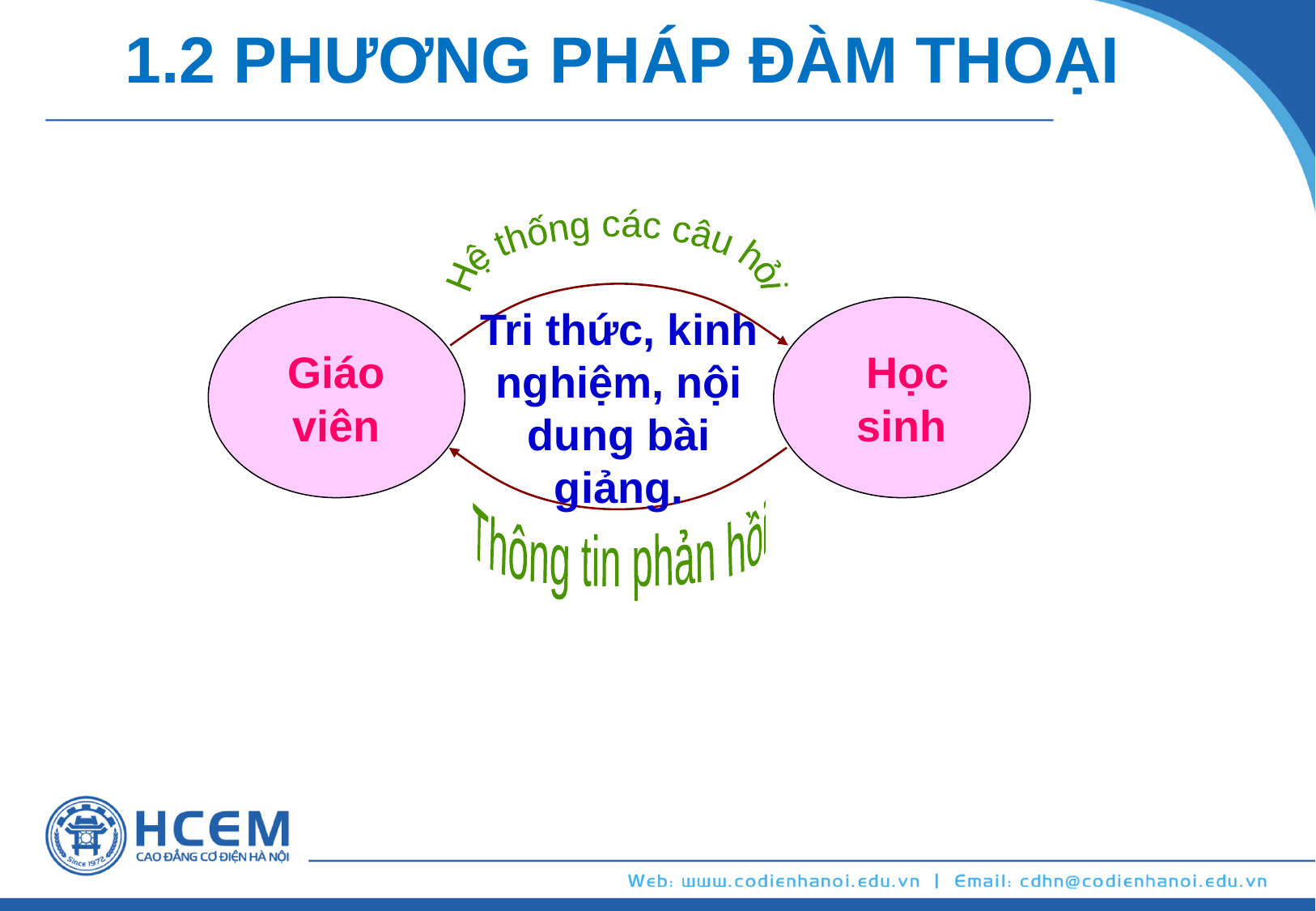

1.2 PHƯƠNG PHÁP ĐÀM THOẠI
Hệ thống các câu hỏi
Hệ thống các câu hỏi

Tri thức, kinh nghiệm, nội dung bài giảng.
Giáo viên
 Học sinh

Thông tin phản hồi
Thông tin phản hồi